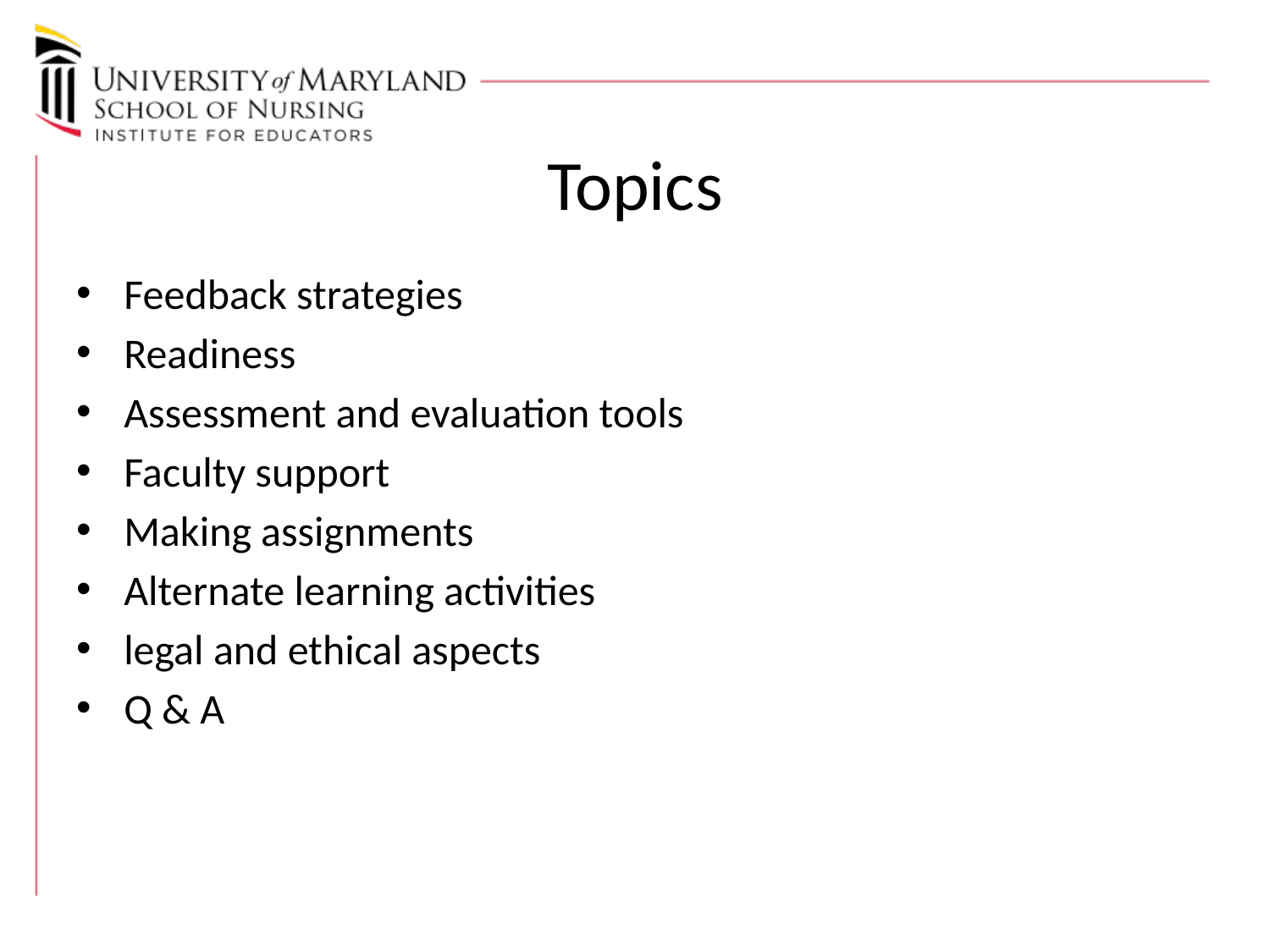

# Topics
Feedback strategies
Readiness
Assessment and evaluation tools
Faculty support
Making assignments
Alternate learning activities
legal and ethical aspects
Q & A